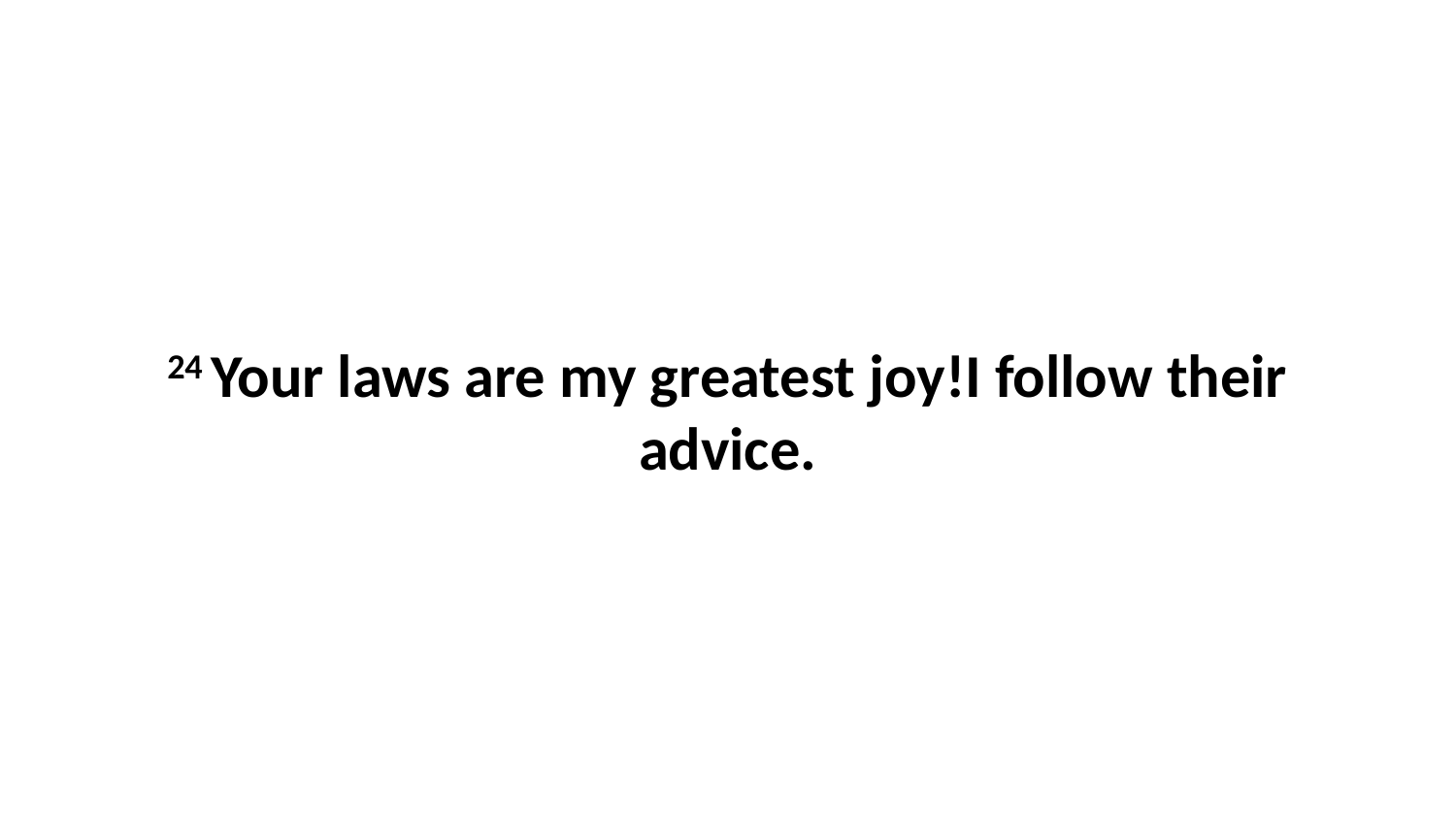

24 Your laws are my greatest joy!I follow their advice.